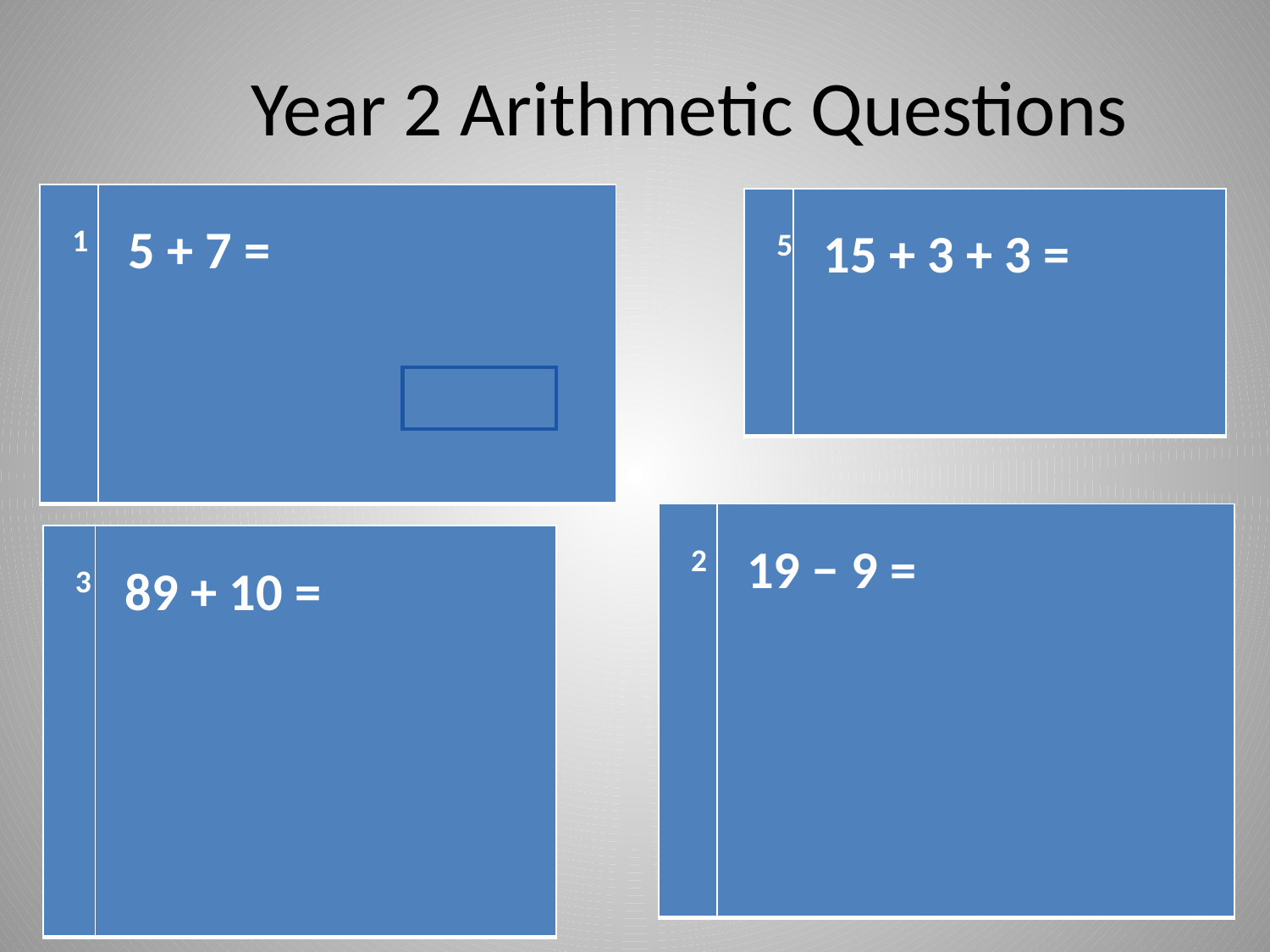

# Year 2 Arithmetic Questions
| 1 | 5 + 7 = |
| --- | --- |
| 5 | 15 + 3 + 3 = |
| --- | --- |

| 2 | 19 − 9 = |
| --- | --- |
| 3 | 89 + 10 = |
| --- | --- |